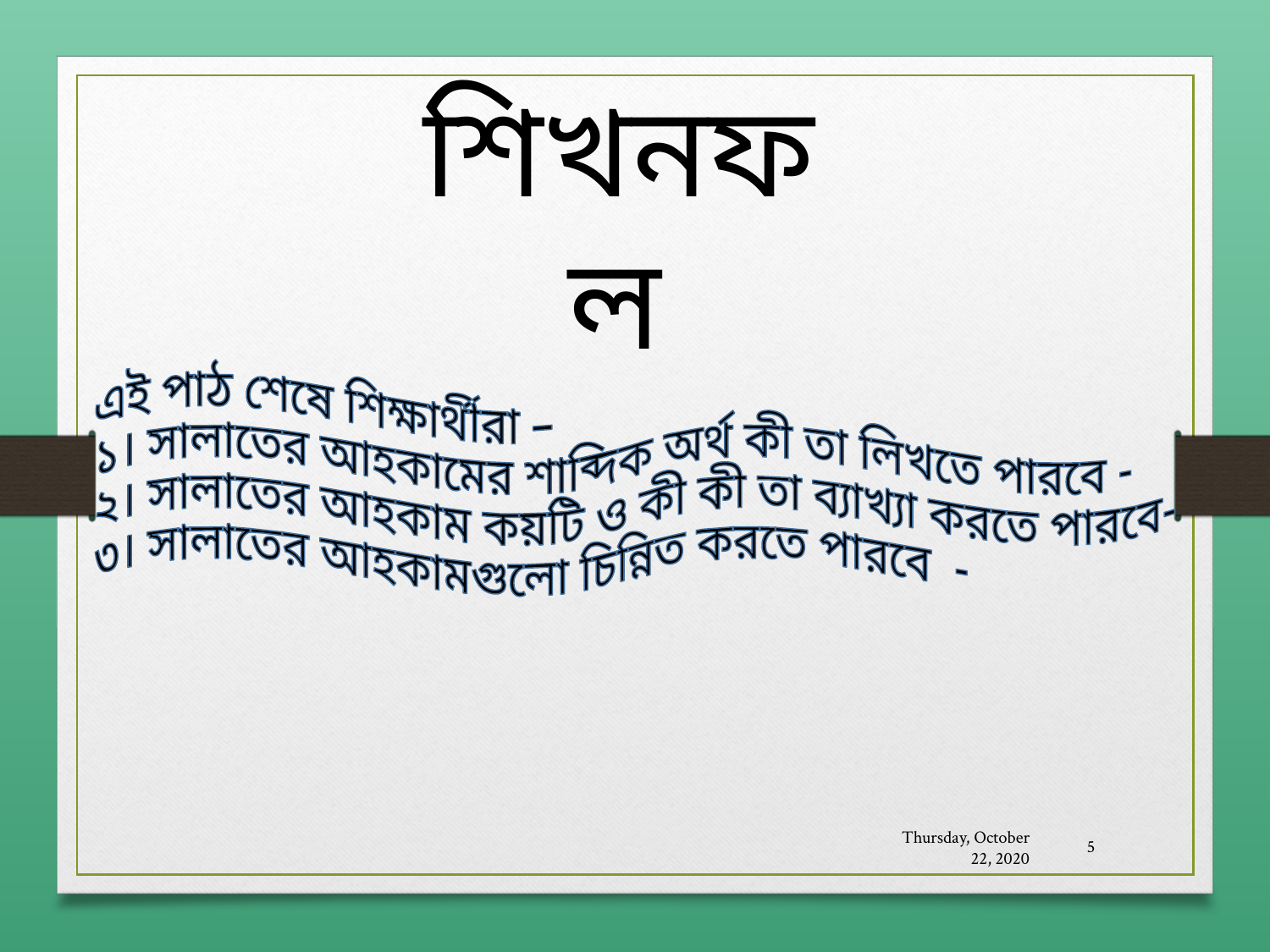

শিখনফল
এই পাঠ শেষে শিক্ষার্থীরা –
১। সালাতের আহকামের শাব্দিক অর্থ কী তা লিখতে পারবে -
২। সালাতের আহকাম কয়টি ও কী কী তা ব্যাখ্যা করতে পারবে-
৩। সালাতের আহকামগুলো চিন্নিত করতে পারবে  -

Thursday, October 22, 2020
5